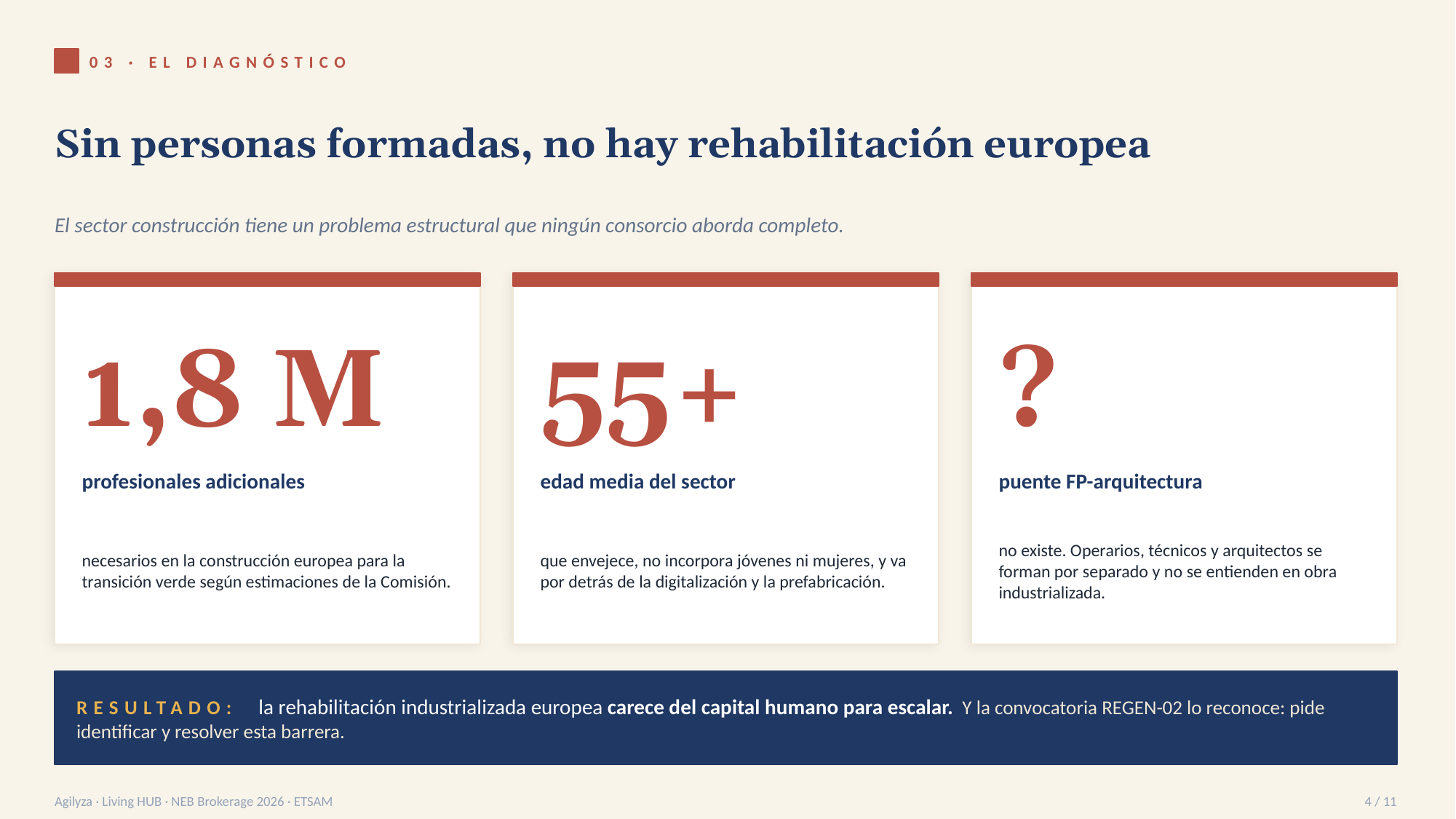

03 · EL DIAGNÓSTICO

Sin personas formadas, no hay rehabilitación europea
El sector construcción tiene un problema estructural que ningún consorcio aborda completo.

1,8 M
55+
?
profesionales adicionales
edad media del sector
puente FP-arquitectura
necesarios en la construcción europea para la transición verde según estimaciones de la Comisión.
que envejece, no incorpora jóvenes ni mujeres, y va por detrás de la digitalización y la prefabricación.
no existe. Operarios, técnicos y arquitectos se forman por separado y no se entienden en obra industrializada.

RESULTADO:  la rehabilitación industrializada europea carece del capital humano para escalar.  Y la convocatoria REGEN-02 lo reconoce: pide identificar y resolver esta barrera.
Agilyza · Living HUB · NEB Brokerage 2026 · ETSAM
4 / 11